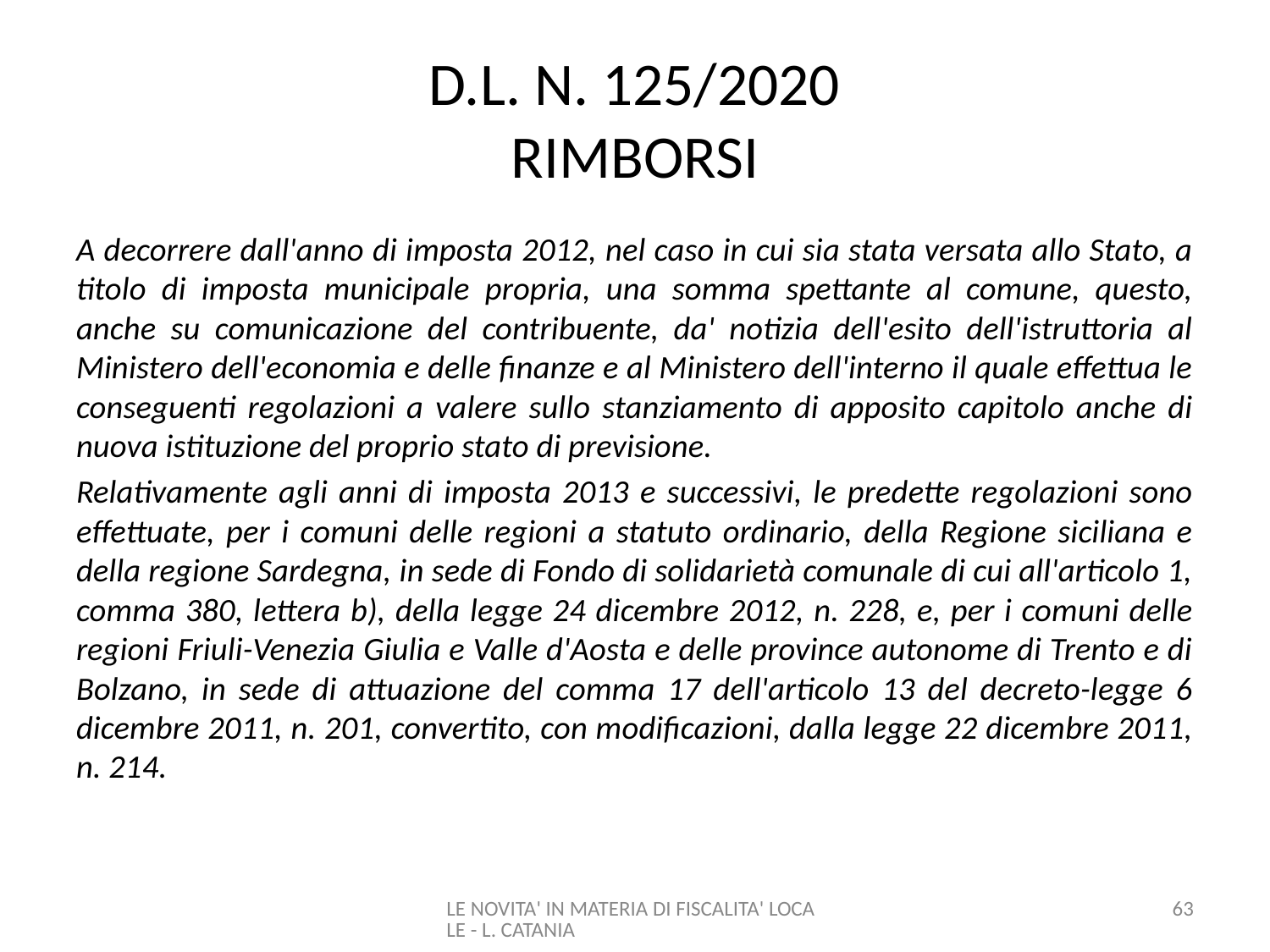

# D.L. N. 125/2020 RIMBORSI
A decorrere dall'anno di imposta 2012, nel caso in cui sia stata versata allo Stato, a titolo di imposta municipale propria, una somma spettante al comune, questo, anche su comunicazione del contribuente, da' notizia dell'esito dell'istruttoria al Ministero dell'economia e delle finanze e al Ministero dell'interno il quale effettua le conseguenti regolazioni a valere sullo stanziamento di apposito capitolo anche di nuova istituzione del proprio stato di previsione.
Relativamente agli anni di imposta 2013 e successivi, le predette regolazioni sono effettuate, per i comuni delle regioni a statuto ordinario, della Regione siciliana e della regione Sardegna, in sede di Fondo di solidarietà comunale di cui all'articolo 1, comma 380, lettera b), della legge 24 dicembre 2012, n. 228, e, per i comuni delle regioni Friuli-Venezia Giulia e Valle d'Aosta e delle province autonome di Trento e di Bolzano, in sede di attuazione del comma 17 dell'articolo 13 del decreto-legge 6 dicembre 2011, n. 201, convertito, con modificazioni, dalla legge 22 dicembre 2011, n. 214.

LE NOVITA' IN MATERIA DI FISCALITA' LOCALE - L. CATANIA
63